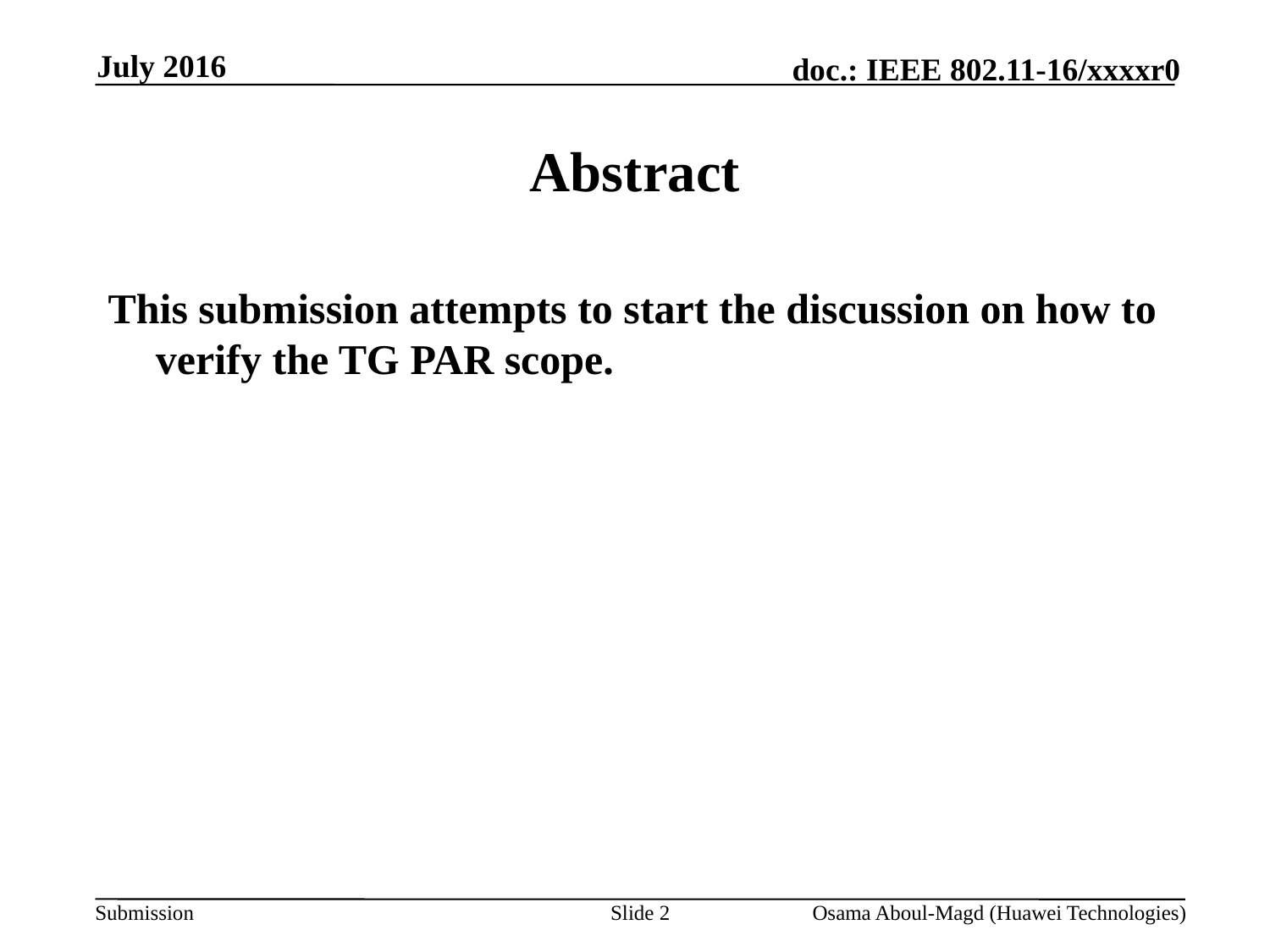

July 2016
# Abstract
This submission attempts to start the discussion on how to verify the TG PAR scope.
Slide 2
Osama Aboul-Magd (Huawei Technologies)